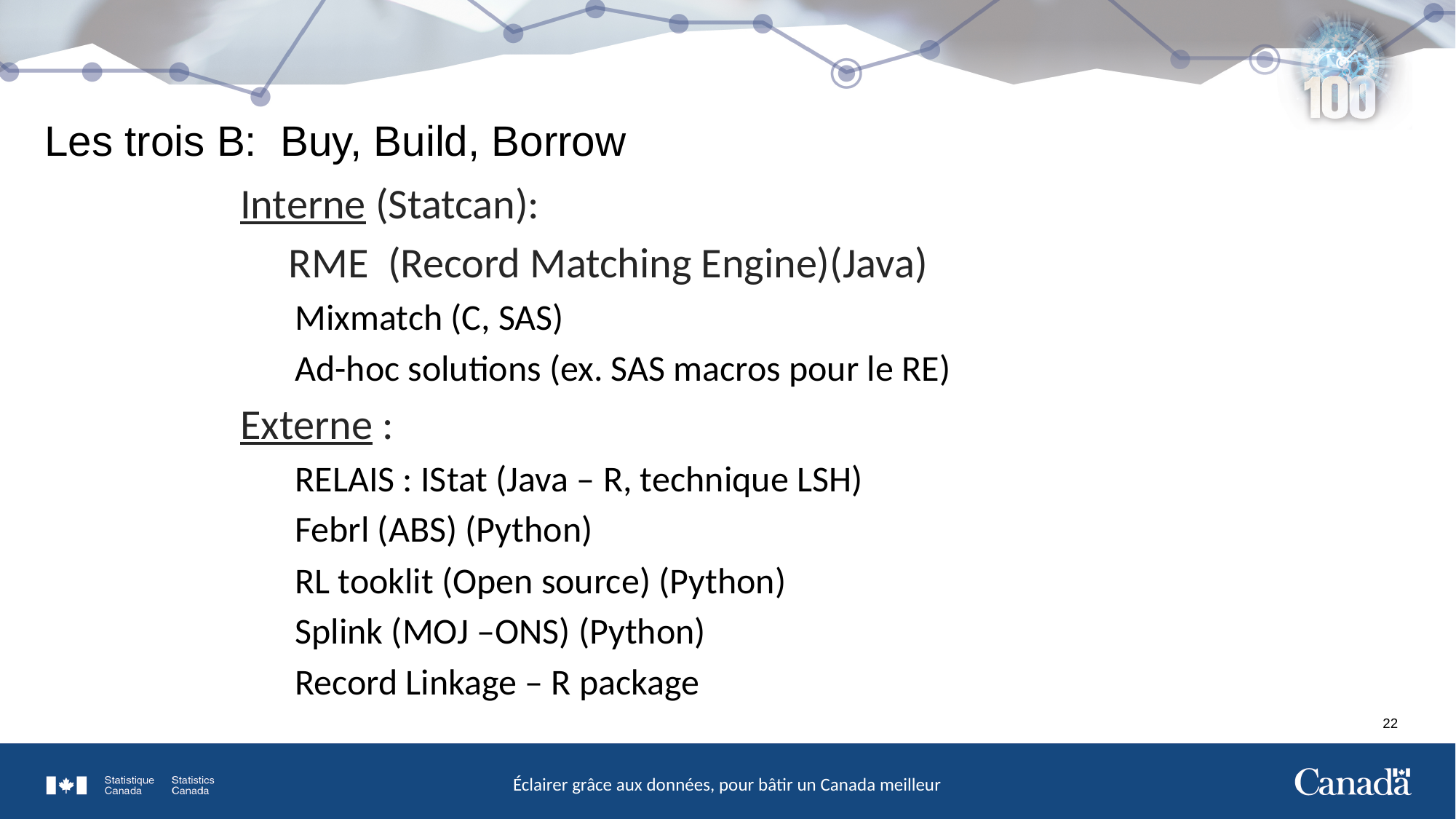

Les trois B:  Buy, Build, Borrow
Interne (Statcan):
     RME  (Record Matching Engine)(Java)
Mixmatch (C, SAS)
Ad-hoc solutions (ex. SAS macros pour le RE)
Externe :
RELAIS : IStat (Java – R, technique LSH)
Febrl (ABS) (Python)
RL tooklit (Open source) (Python)
Splink (MOJ –ONS) (Python)
Record Linkage – R package

22